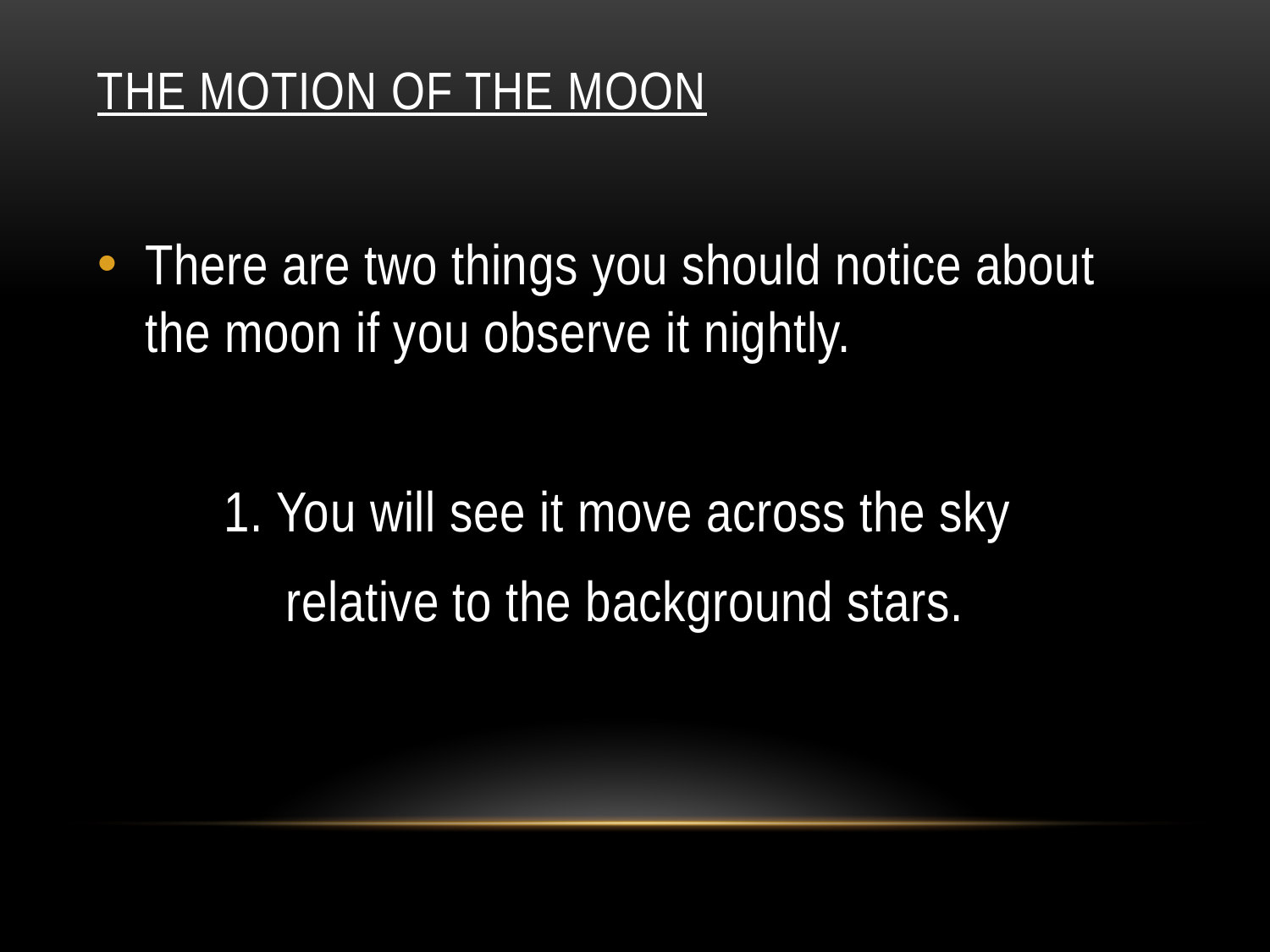

# The Motion of the Moon
There are two things you should notice about the moon if you observe it nightly.

	1. You will see it move across the sky
              relative to the background stars.